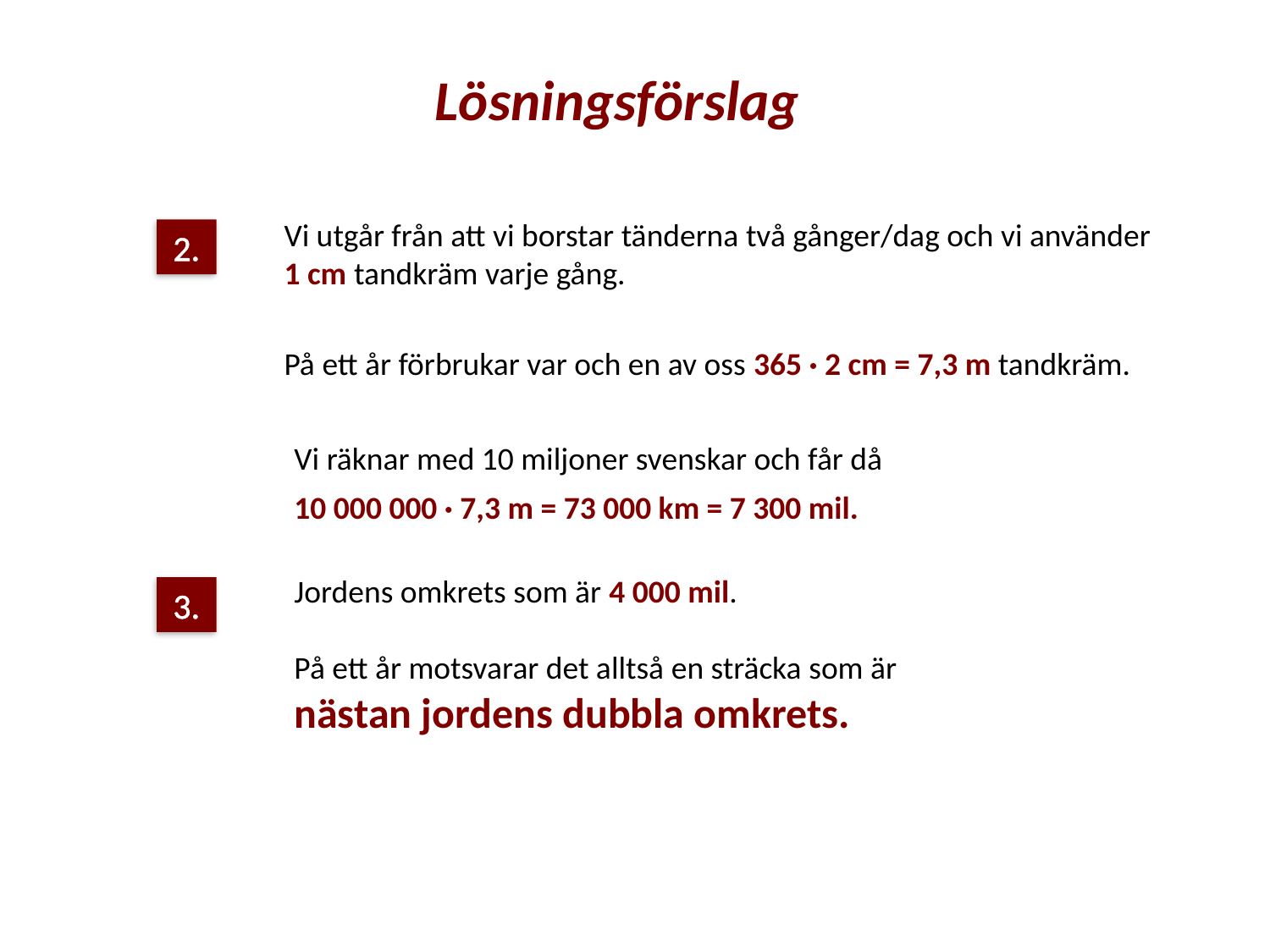

Lösningsförslag
Vi utgår från att vi borstar tänderna två gånger/dag och vi använder
1 cm tandkräm varje gång.
2.
På ett år förbrukar var och en av oss 365 · 2 cm = 7,3 m tandkräm.
Vi räknar med 10 miljoner svenskar och får då
10 000 000 · 7,3 m = 73 000 km = 7 300 mil.
Jordens omkrets som är 4 000 mil.

På ett år motsvarar det alltså en sträcka som är nästan jordens dubbla omkrets.
3.